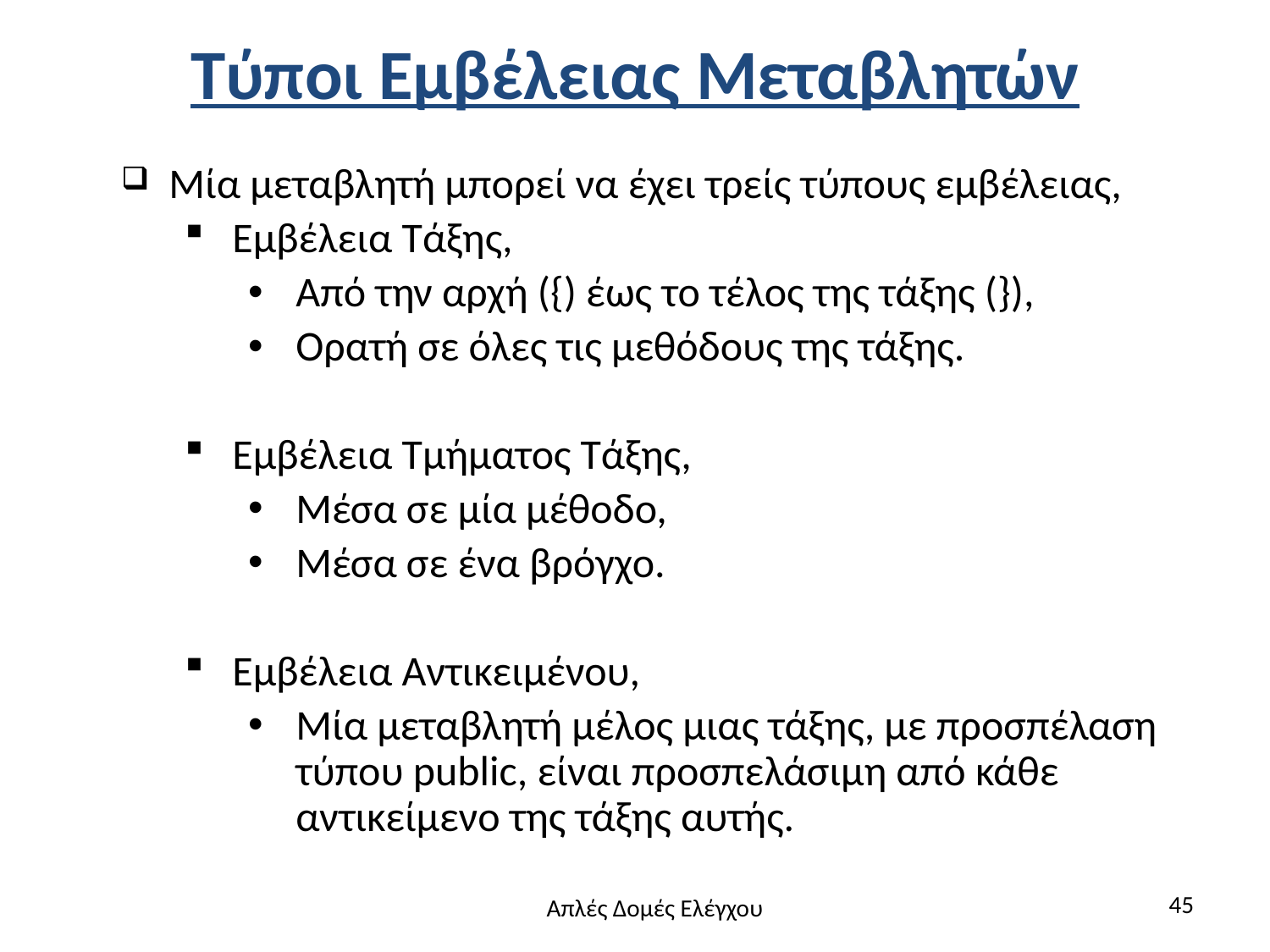

# Τύποι Εμβέλειας Μεταβλητών
Μία μεταβλητή μπορεί να έχει τρείς τύπους εμβέλειας,
Εμβέλεια Τάξης,
Από την αρχή ({) έως το τέλος της τάξης (}),
Ορατή σε όλες τις μεθόδους της τάξης.

Εμβέλεια Τμήματος Τάξης,
Μέσα σε μία μέθοδο,
Μέσα σε ένα βρόγχο.

Εμβέλεια Αντικειμένου,
Μία μεταβλητή μέλος μιας τάξης, με προσπέλαση τύπου public, είναι προσπελάσιμη από κάθε αντικείμενο της τάξης αυτής.

45
Απλές Δομές Ελέγχου